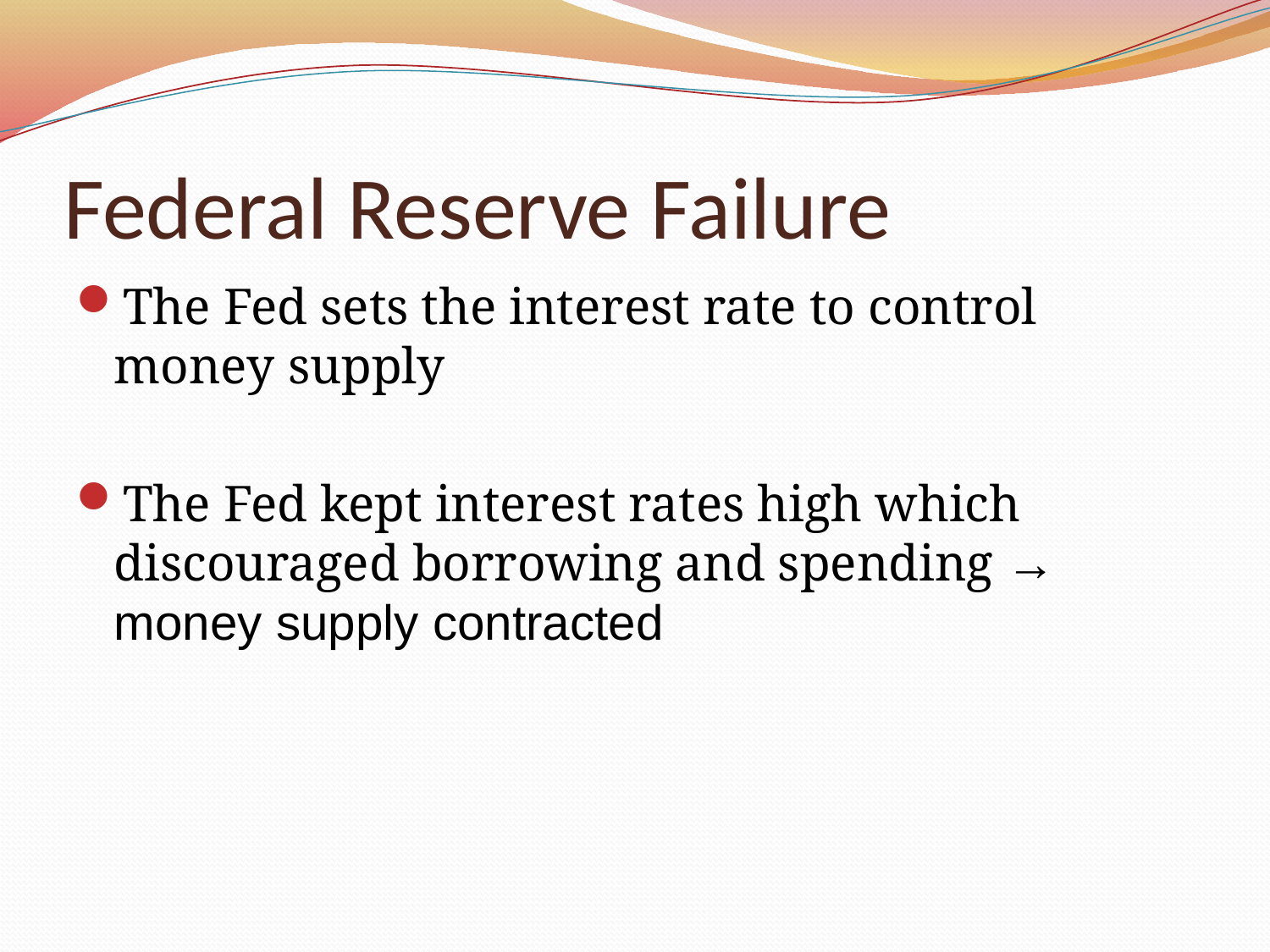

# Federal Reserve Failure
The Fed sets the interest rate to control money supply

The Fed kept interest rates high which discouraged borrowing and spending → money supply contracted